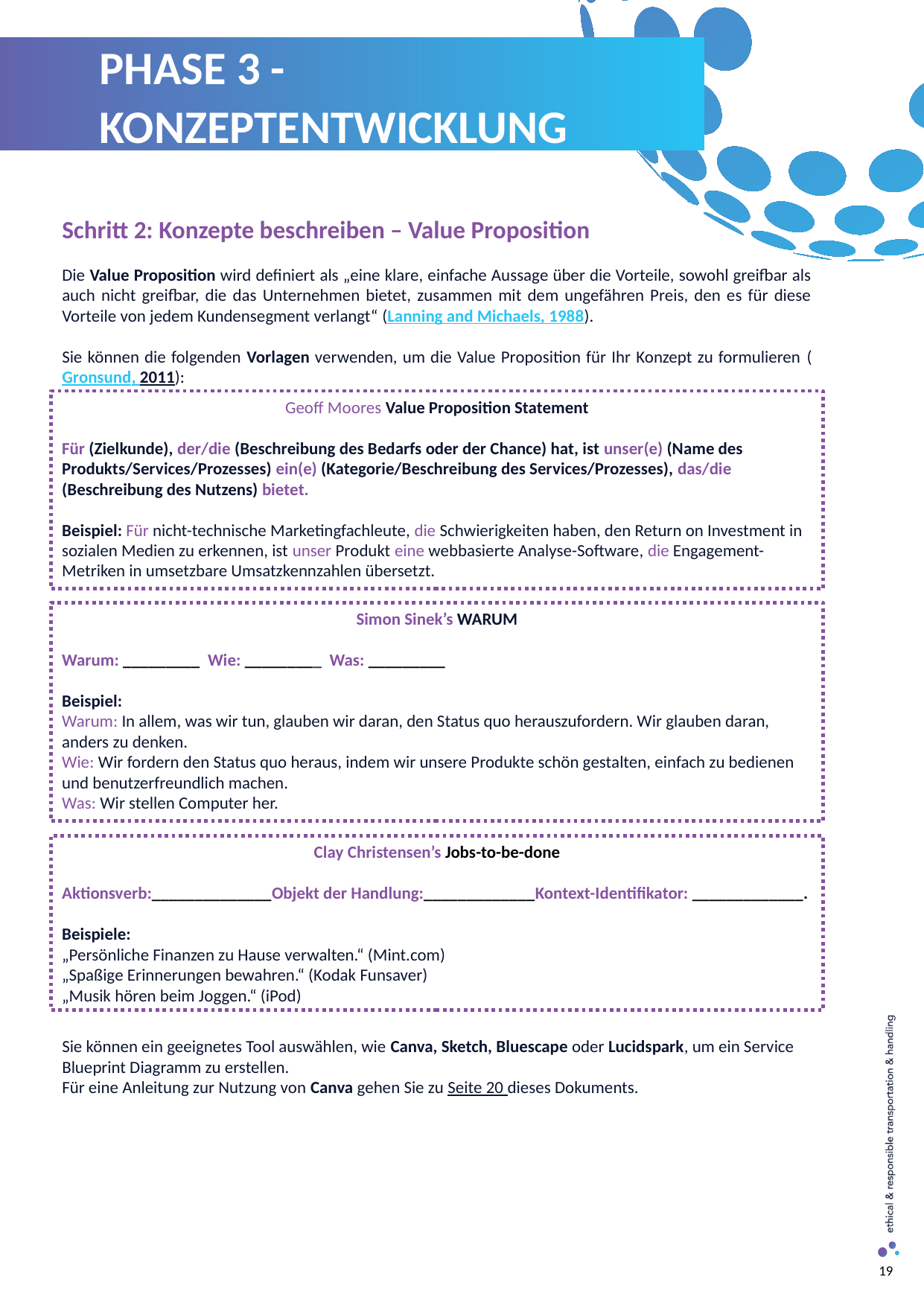

PHASE 3 - KONZEPTENTWICKLUNG
Schritt 2: Konzepte beschreiben – Value Proposition

Die Value Proposition wird definiert als „eine klare, einfache Aussage über die Vorteile, sowohl greifbar als auch nicht greifbar, die das Unternehmen bietet, zusammen mit dem ungefähren Preis, den es für diese Vorteile von jedem Kundensegment verlangt“ (Lanning and Michaels, 1988).

Sie können die folgenden Vorlagen verwenden, um die Value Proposition für Ihr Konzept zu formulieren (Gronsund, 2011):

Sie können ein geeignetes Tool auswählen, wie Canva, Sketch, Bluescape oder Lucidspark, um ein Service Blueprint Diagramm zu erstellen.
Für eine Anleitung zur Nutzung von Canva gehen Sie zu Seite 20 dieses Dokuments.

Geoff Moores Value Proposition Statement

Für (Zielkunde), der/die (Beschreibung des Bedarfs oder der Chance) hat, ist unser(e) (Name des Produkts/Services/Prozesses) ein(e) (Kategorie/Beschreibung des Services/Prozesses), das/die (Beschreibung des Nutzens) bietet.

Beispiel: Für nicht-technische Marketingfachleute, die Schwierigkeiten haben, den Return on Investment in sozialen Medien zu erkennen, ist unser Produkt eine webbasierte Analyse-Software, die Engagement-Metriken in umsetzbare Umsatzkennzahlen übersetzt.
Simon Sinek’s WARUM

Warum: _________  Wie: _________  Was: _________

Beispiel:
Warum: In allem, was wir tun, glauben wir daran, den Status quo herauszufordern. Wir glauben daran, anders zu denken.
Wie: Wir fordern den Status quo heraus, indem wir unsere Produkte schön gestalten, einfach zu bedienen und benutzerfreundlich machen.
Was: Wir stellen Computer her.
Clay Christensen’s Jobs-to-be-done

Aktionsverb:______________Objekt der Handlung:_____________Kontext-Identifikator: _____________.

Beispiele:
„Persönliche Finanzen zu Hause verwalten.“ (Mint.com)
„Spaßige Erinnerungen bewahren.“ (Kodak Funsaver)
„Musik hören beim Joggen.“ (iPod)

19